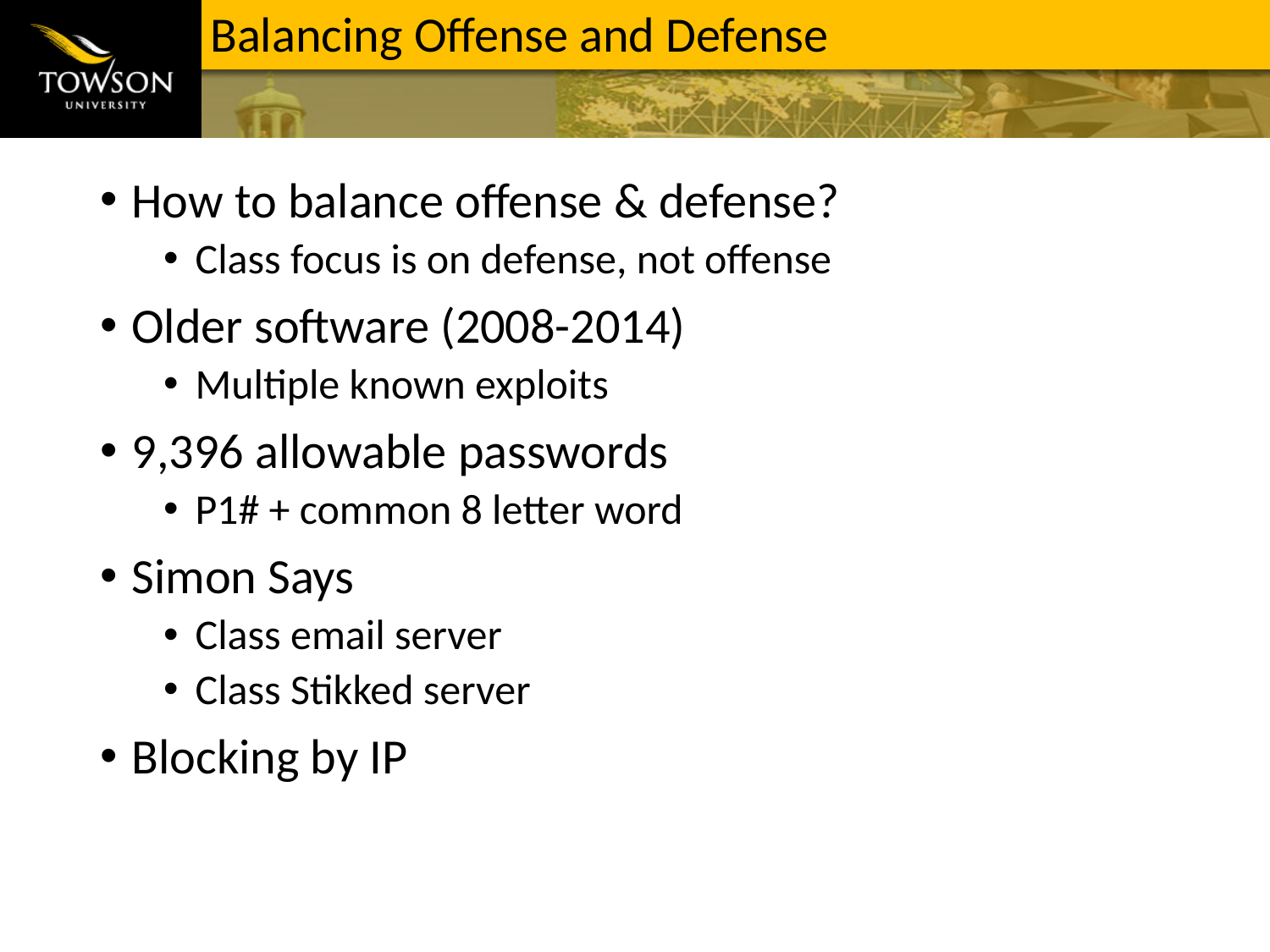

# Balancing Offense and Defense
How to balance offense & defense?
Class focus is on defense, not offense
Older software (2008-2014)
Multiple known exploits
9,396 allowable passwords
P1# + common 8 letter word
Simon Says
Class email server
Class Stikked server
Blocking by IP